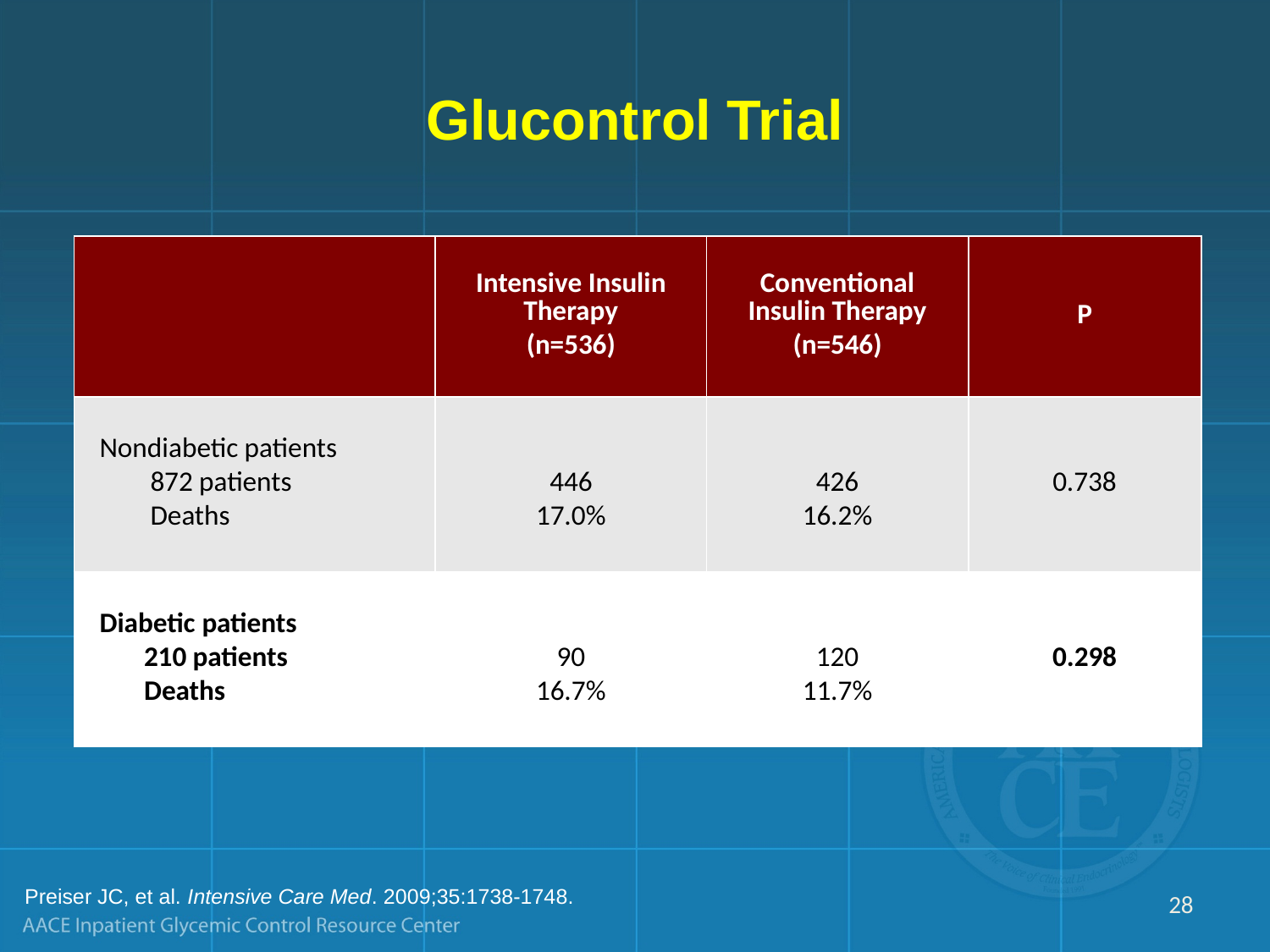

# Glucontrol Trial
|  | Intensive Insulin Therapy (n=536) | Conventional Insulin Therapy (n=546) | P |
| --- | --- | --- | --- |
| Nondiabetic patients 872 patients Deaths | 446 17.0% | 426 16.2% | 0.738 |
| Diabetic patients 210 patients Deaths | 90 16.7% | 120 11.7% | 0.298 |
Preiser JC, et al. Intensive Care Med. 2009;35:1738-1748.
28